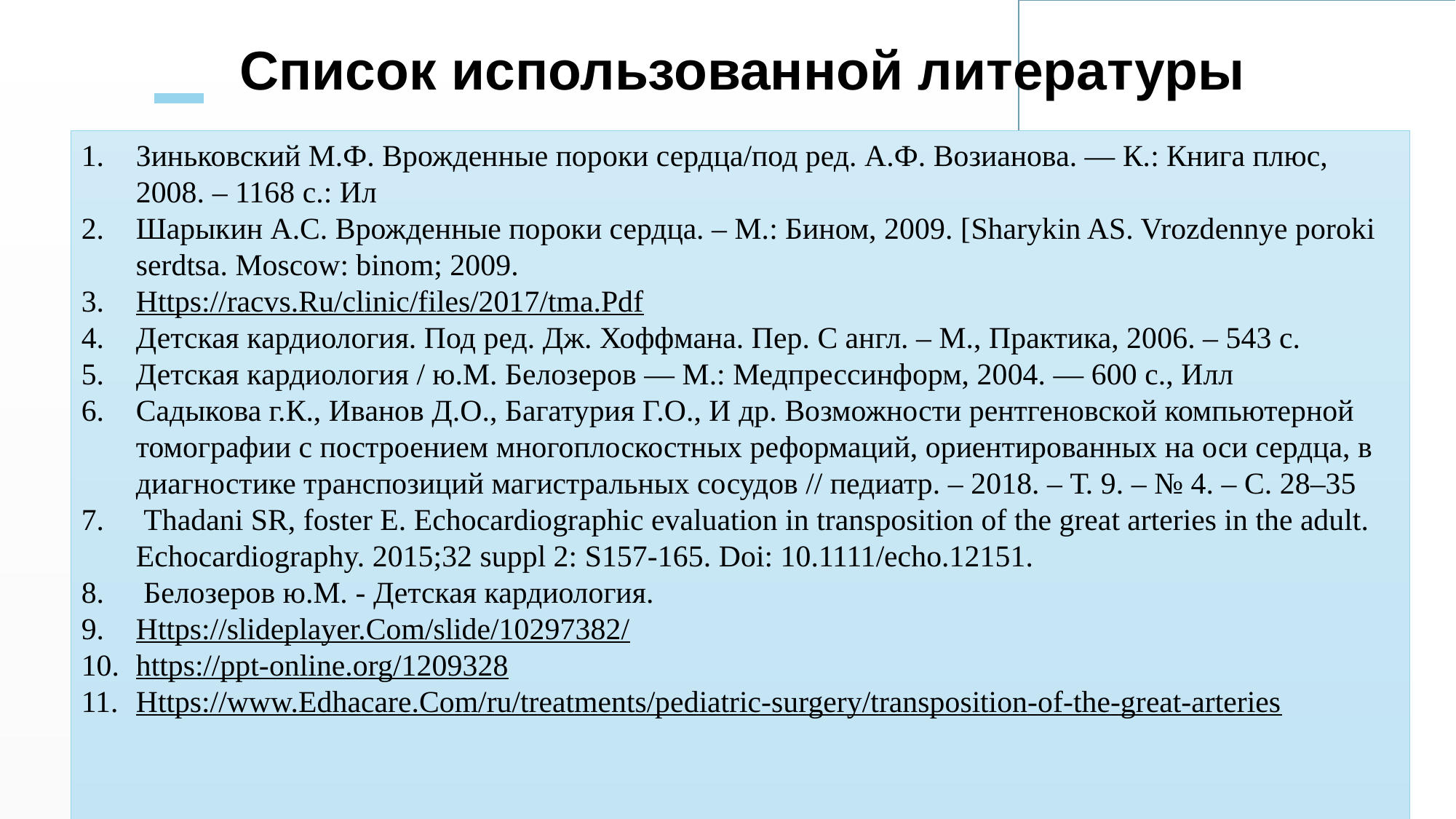

# Список использованной литературы
Зиньковский М.Ф. Врожденные пороки сердца/под ред. А.Ф. Возианова. — К.: Книга плюс, 2008. – 1168 с.: Ил
Шарыкин А.С. Врожденные пороки сердца. – М.: Бином, 2009. [Sharykin AS. Vrozdennye poroki serdtsa. Moscow: binom; 2009.
Https://racvs.Ru/clinic/files/2017/tma.Pdf
Детская кардиология. Под ред. Дж. Хоффмана. Пер. С англ. – М., Практика, 2006. – 543 с.
Детская кардиология / ю.М. Белозеров — М.: Медпрессинформ, 2004. — 600 с., Илл
Садыкова г.К., Иванов Д.О., Багатурия Г.О., И др. Возможности рентгеновской компьютерной томографии с построением многоплоскостных реформаций, ориентированных на оси сердца, в диагностике транспозиций магистральных сосудов // педиатр. – 2018. – Т. 9. – № 4. – С. 28–35
 Thadani SR, foster E. Echocardiographic evaluation in transposition of the great arteries in the adult. Echocardiography. 2015;32 suppl 2: S157-165. Doi: 10.1111/echo.12151.
 Белозеров ю.М. - Детская кардиология.
Https://slideplayer.Com/slide/10297382/
https://ppt-online.org/1209328
Https://www.Edhacare.Com/ru/treatments/pediatric-surgery/transposition-of-the-great-arteries